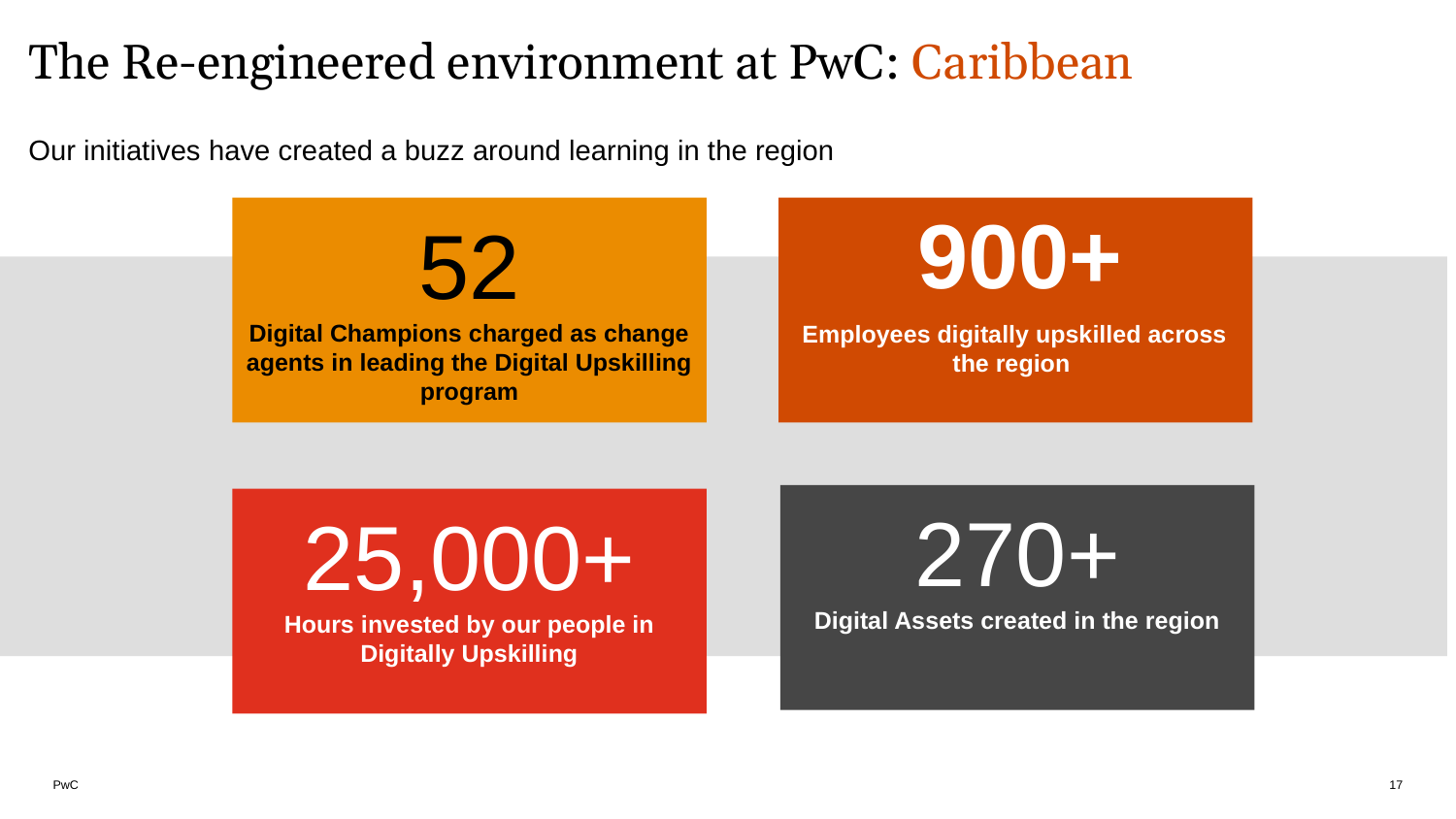

# The Re-engineered environment at PwC: Caribbean

Our initiatives have created a buzz around learning in the region

52
Digital Champions charged as change agents in leading the Digital Upskilling program
900+
Employees digitally upskilled across the region

270+
Digital Assets created in the region
25,000+
Hours invested by our people in Digitally Upskilling
Source: World Economic Outlook, IMF, April 2020
17